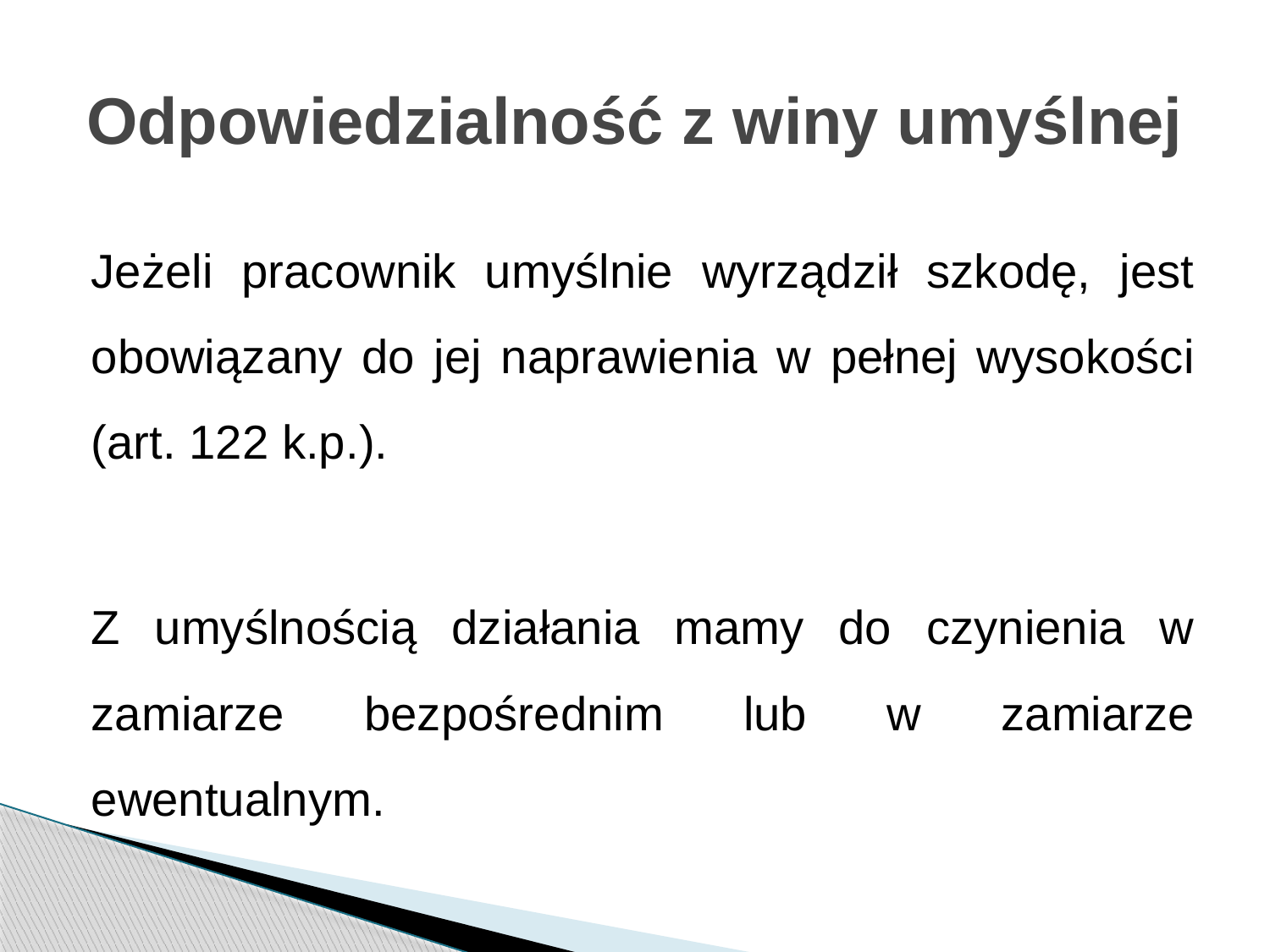

# Odpowiedzialność z winy umyślnej
Jeżeli pracownik umyślnie wyrządził szkodę, jest obowiązany do jej naprawienia w pełnej wysokości (art. 122 k.p.).

Z umyślnością działania mamy do czynienia w zamiarze bezpośrednim lub w zamiarze ewentualnym.